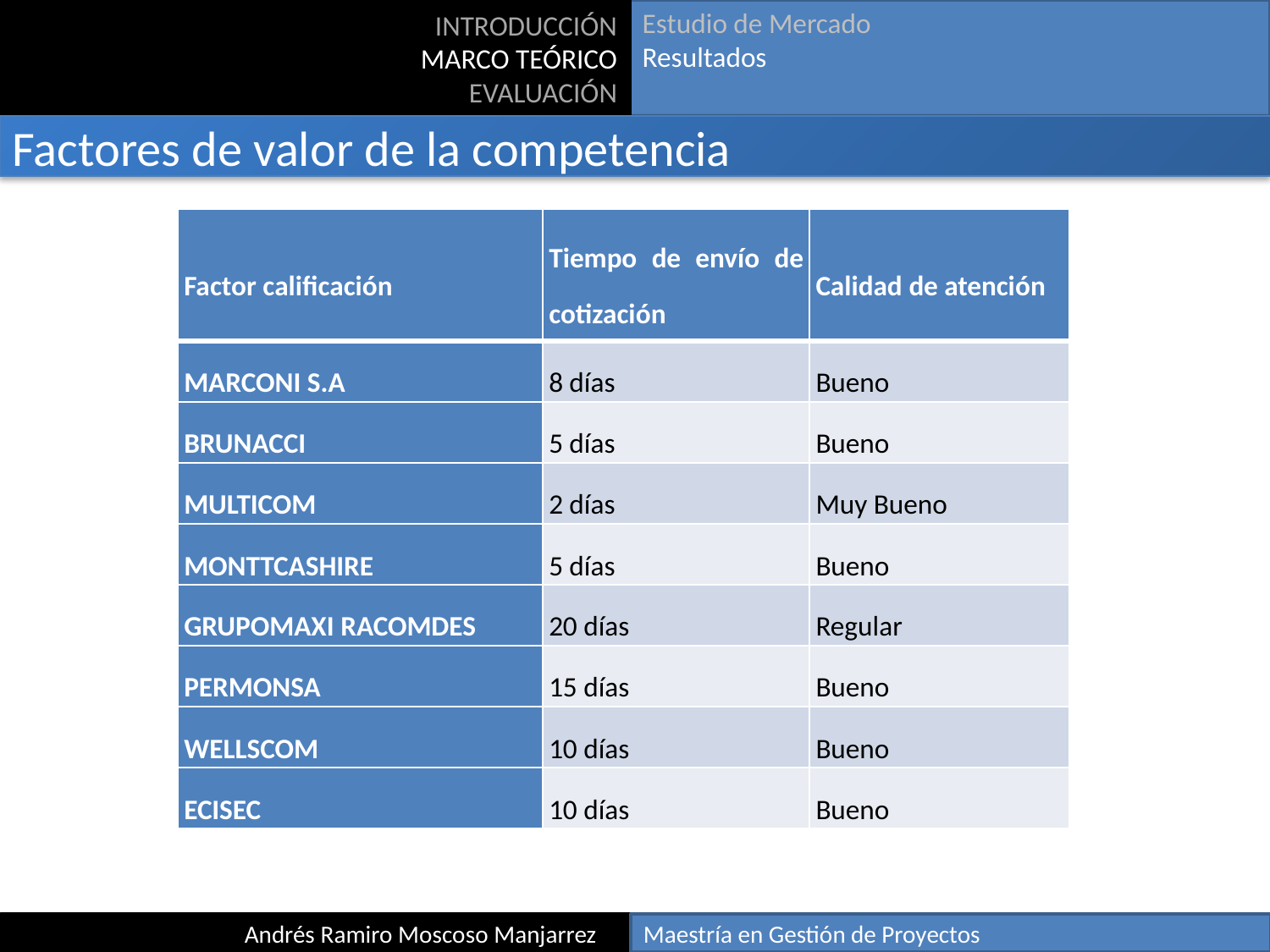

INTRODUCCIÓN
MARCO TEÓRICO
EVALUACIÓN
Estudio de Mercado
Resultados

Factores de valor de la competencia
| Factor calificación | Tiempo de envío de cotización | Calidad de atención |
| --- | --- | --- |
| MARCONI S.A | 8 días | Bueno |
| BRUNACCI | 5 días | Bueno |
| MULTICOM | 2 días | Muy Bueno |
| MONTTCASHIRE | 5 días | Bueno |
| GRUPOMAXI RACOMDES | 20 días | Regular |
| PERMONSA | 15 días | Bueno |
| WELLSCOM | 10 días | Bueno |
| ECISEC | 10 días | Bueno |
Andrés Ramiro Moscoso Manjarrez
Maestría en Gestión de Proyectos